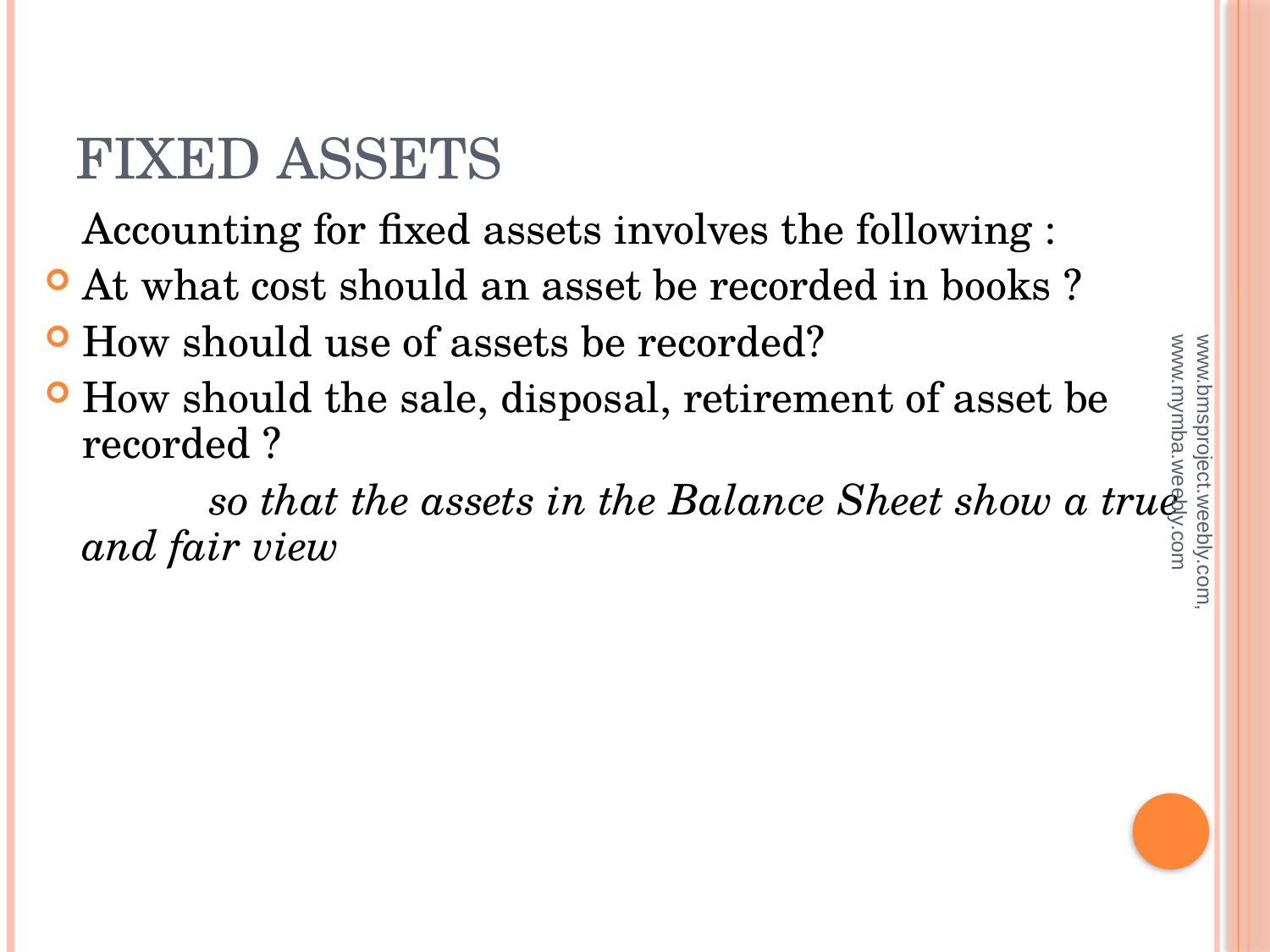

# FIXED ASSETS
	Accounting for fixed assets involves the following :
At what cost should an asset be recorded in books ?
How should use of assets be recorded?
How should the sale, disposal, retirement of asset be recorded ?
		so that the assets in the Balance Sheet show a true and fair view
www.bmsproject.weebly.com, www.mymba.weebly.com